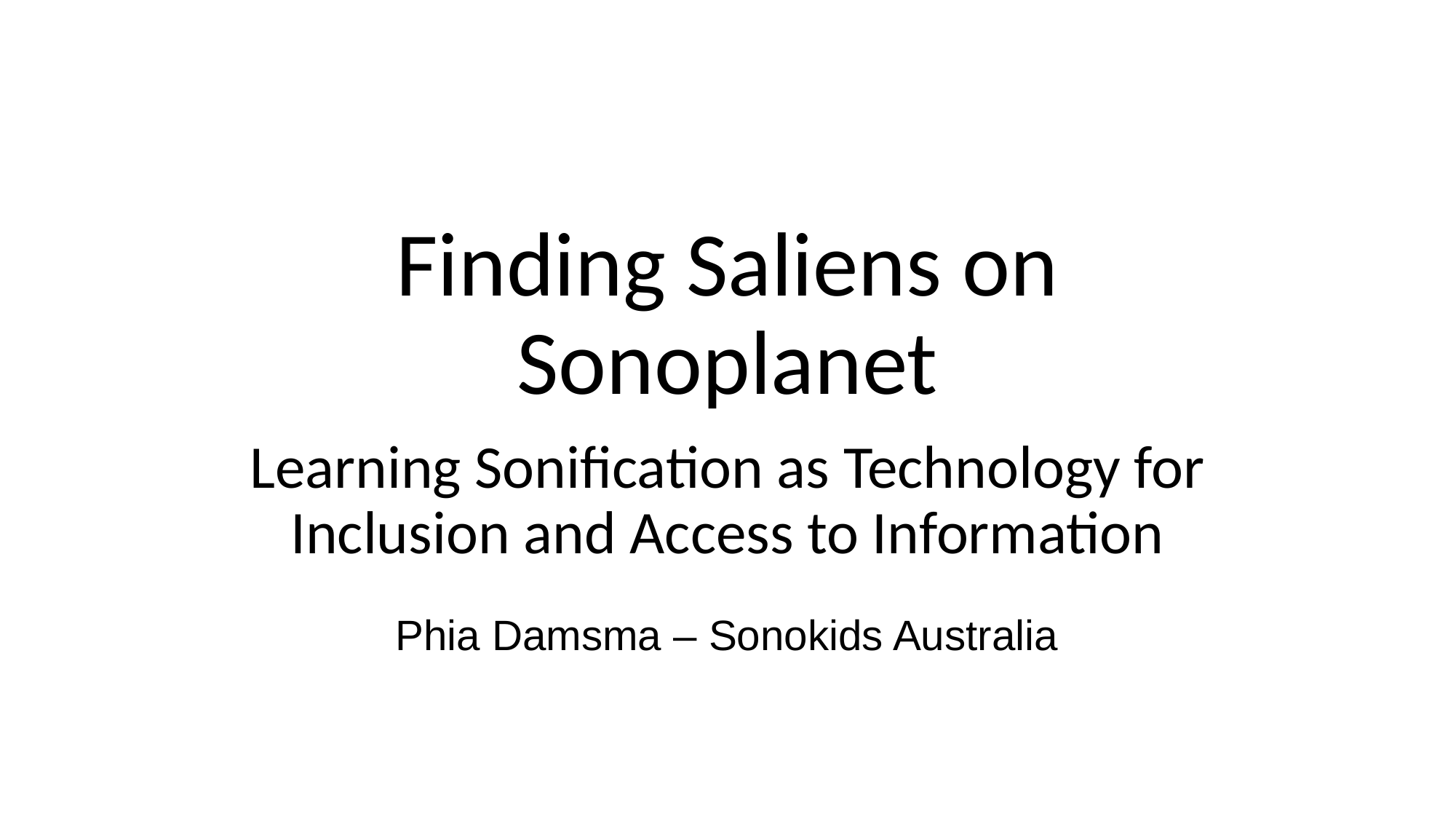

# Finding Saliens on Sonoplanet
Learning Sonification as Technology for Inclusion and Access to Information
Phia Damsma – Sonokids Australia